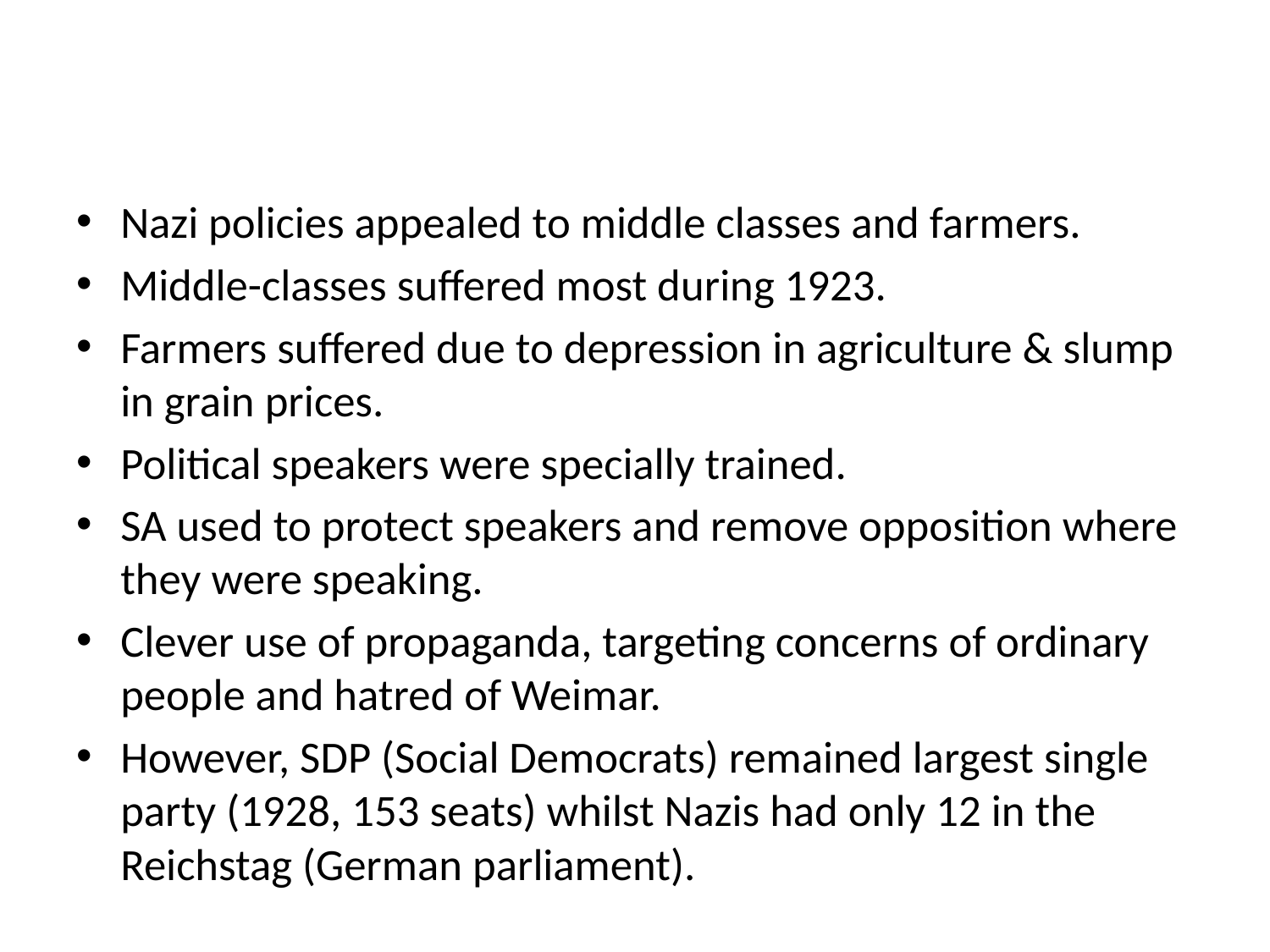

#

Nazi policies appealed to middle classes and farmers.
Middle-classes suffered most during 1923.
Farmers suffered due to depression in agriculture & slump in grain prices.
Political speakers were specially trained.
SA used to protect speakers and remove opposition where they were speaking.
Clever use of propaganda, targeting concerns of ordinary people and hatred of Weimar.
However, SDP (Social Democrats) remained largest single party (1928, 153 seats) whilst Nazis had only 12 in the Reichstag (German parliament).